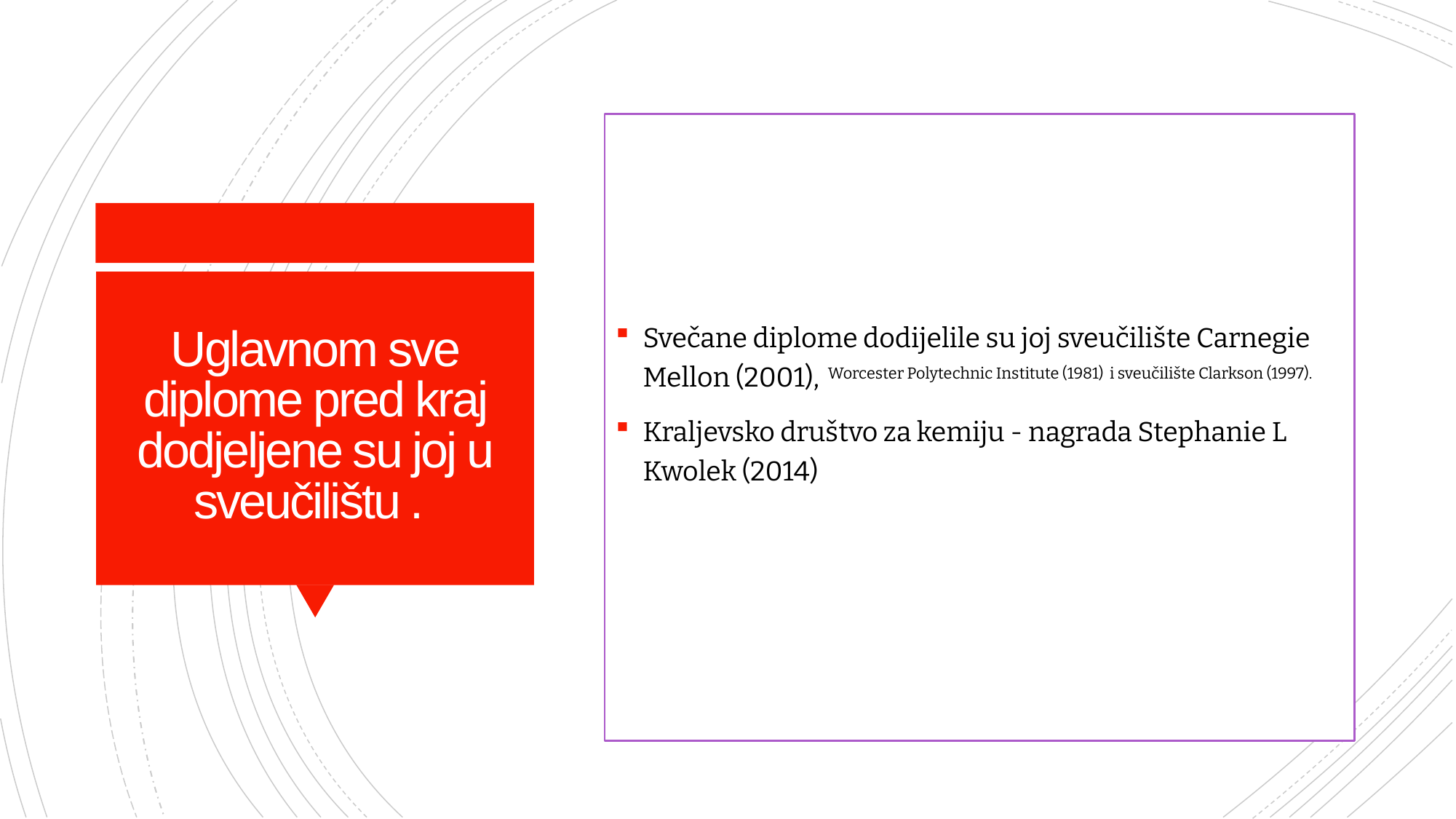

Svečane diplome dodijelile su joj sveučilište Carnegie Mellon (2001),  Worcester Polytechnic Institute (1981)  i sveučilište Clarkson (1997).
Kraljevsko društvo za kemiju - nagrada Stephanie L Kwolek (2014)

# Uglavnom sve diplome pred kraj dodjeljene su joj u sveučilištu .